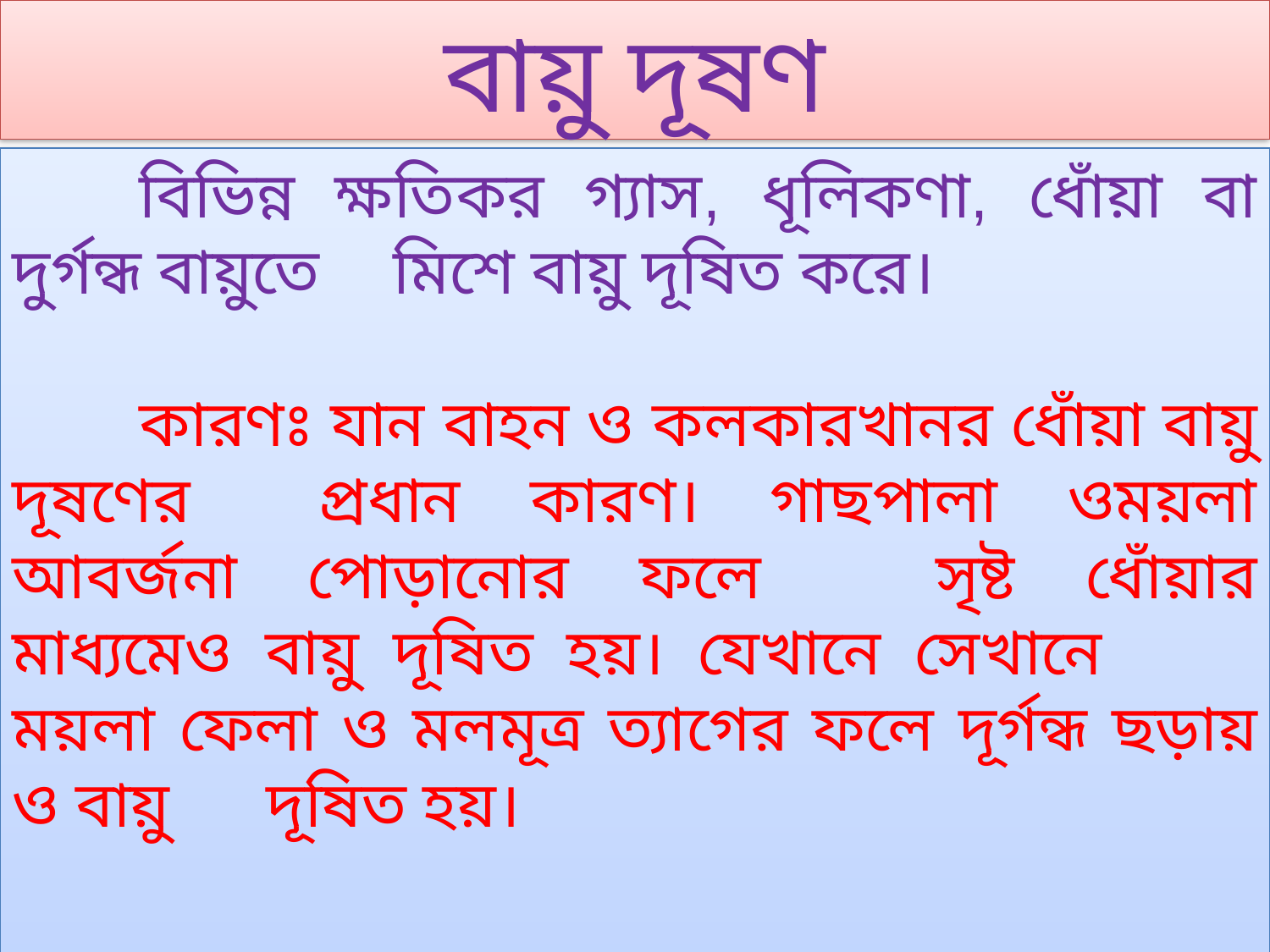

বায়ু দূষণ
	বিভিন্ন ক্ষতিকর গ্যাস, ধূলিকণা, ধোঁয়া বা দুর্গন্ধ বায়ুতে 	মিশে বায়ু দূষিত করে।

	কারণঃ যান বাহন ও কলকারখানর ধোঁয়া বায়ু দূষণের 	প্রধান কারণ। গাছপালা ওময়লা আবর্জনা পোড়ানোর ফলে 	সৃষ্ট ধোঁয়ার মাধ্যমেও বায়ু দূষিত হয়। যেখানে সেখানে 	ময়লা ফেলা ও মলমূত্র ত্যাগের ফলে দূর্গন্ধ ছড়ায় ও বায়ু 	দূষিত হয়।